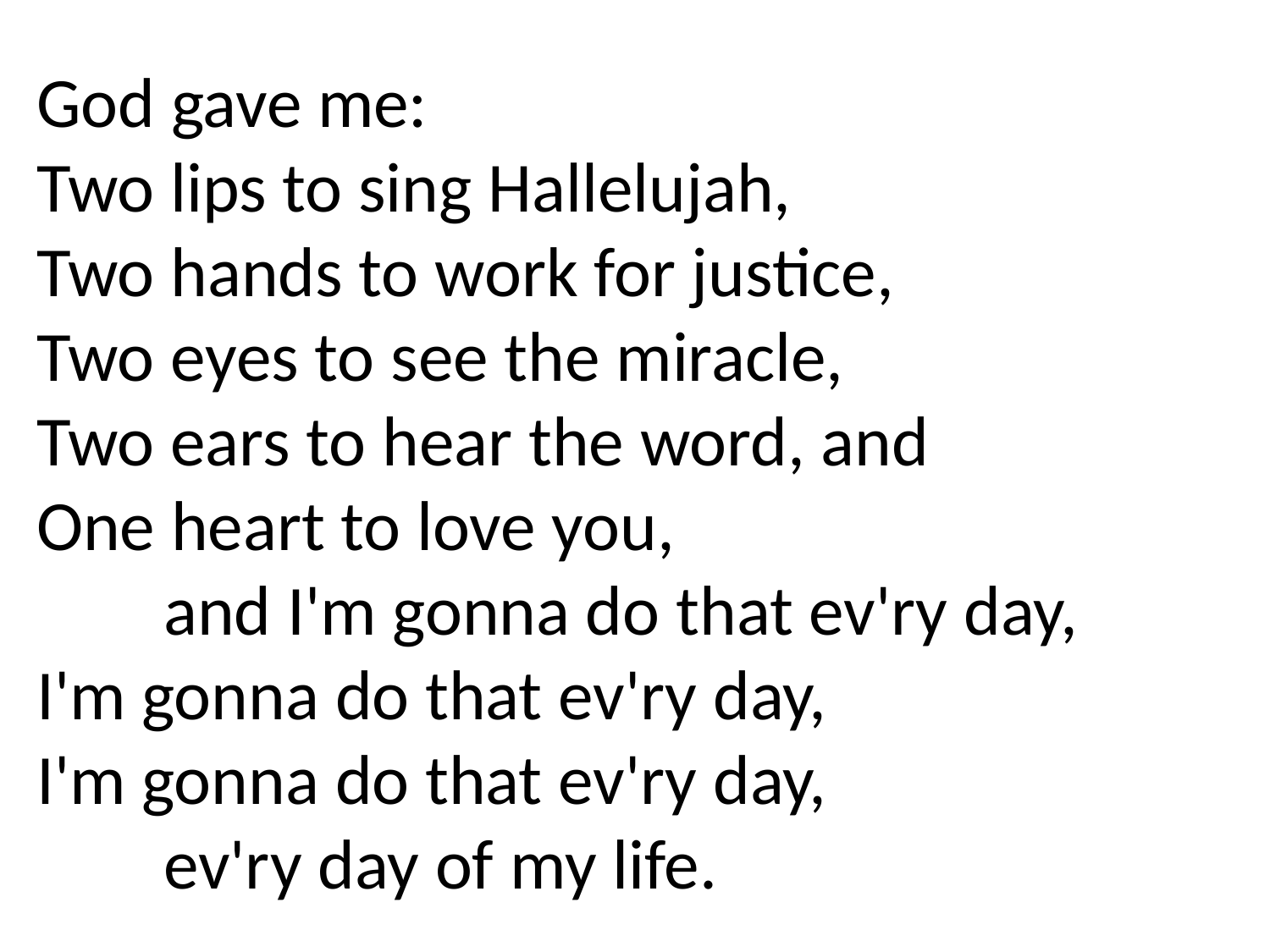

God gave me:
Two lips to sing Hallelujah,
Two hands to work for justice,
Two eyes to see the miracle,
Two ears to hear the word, and
One heart to love you,
	and I'm gonna do that ev'ry day,
I'm gonna do that ev'ry day,
I'm gonna do that ev'ry day,
	ev'ry day of my life.